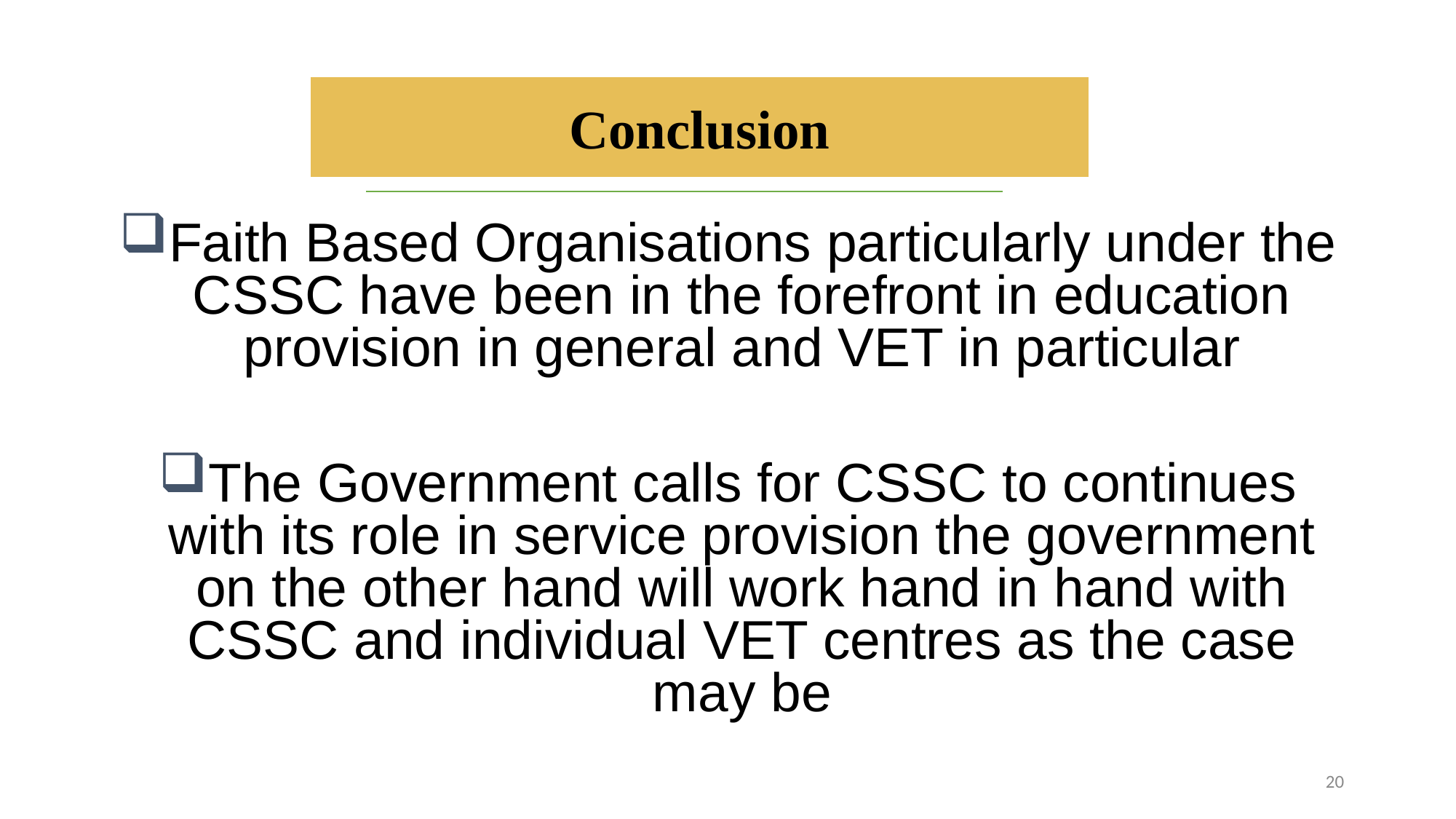

Conclusion
Faith Based Organisations particularly under the CSSC have been in the forefront in education provision in general and VET in particular

The Government calls for CSSC to continues with its role in service provision the government on the other hand will work hand in hand with CSSC and individual VET centres as the case may be

20